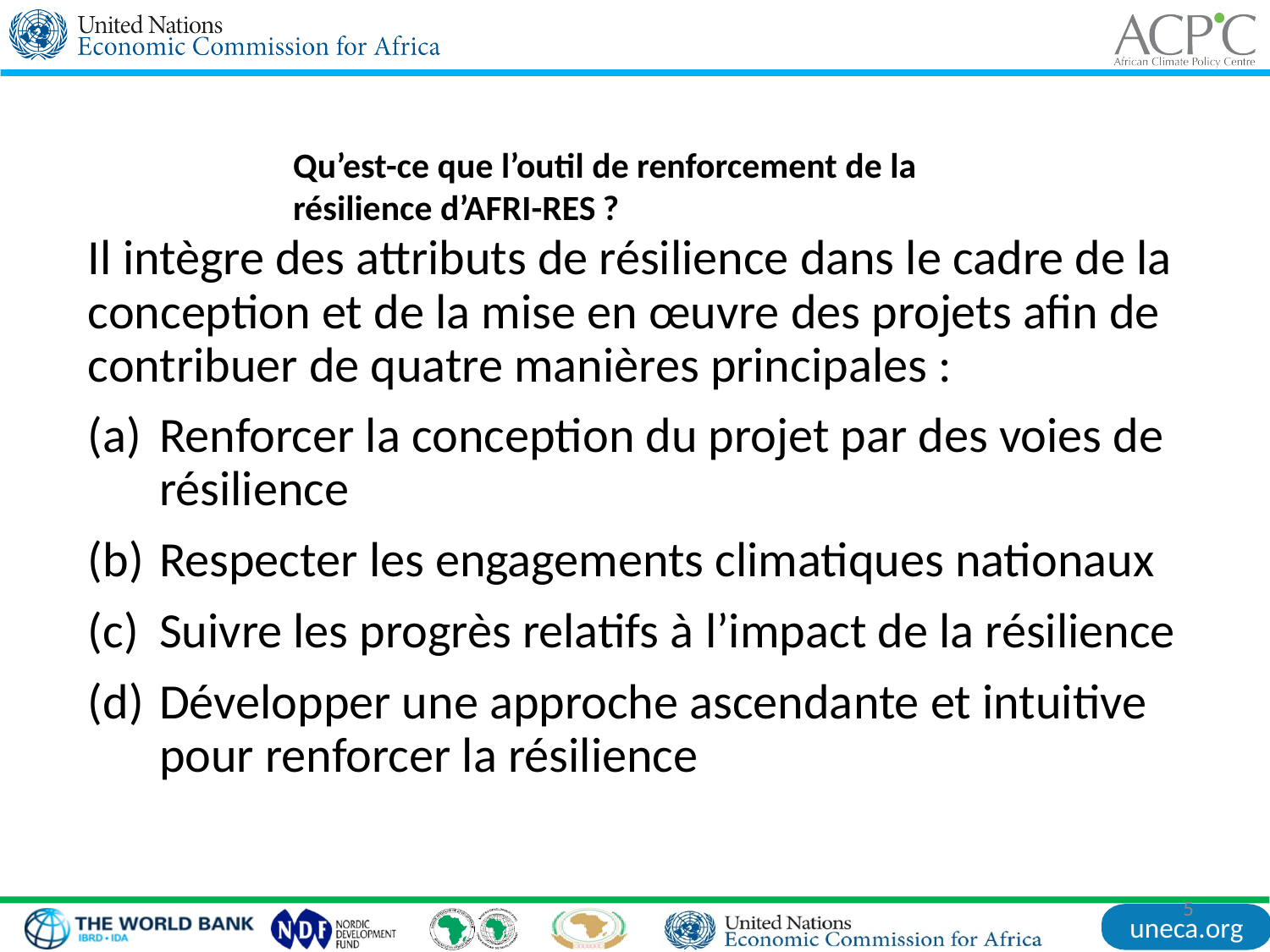

Qu’est-ce que l’outil de renforcement de la résilience d’AFRI-RES ?
Il intègre des attributs de résilience dans le cadre de la conception et de la mise en œuvre des projets afin de contribuer de quatre manières principales :
Renforcer la conception du projet par des voies de résilience
Respecter les engagements climatiques nationaux
Suivre les progrès relatifs à l’impact de la résilience
Développer une approche ascendante et intuitive pour renforcer la résilience

5